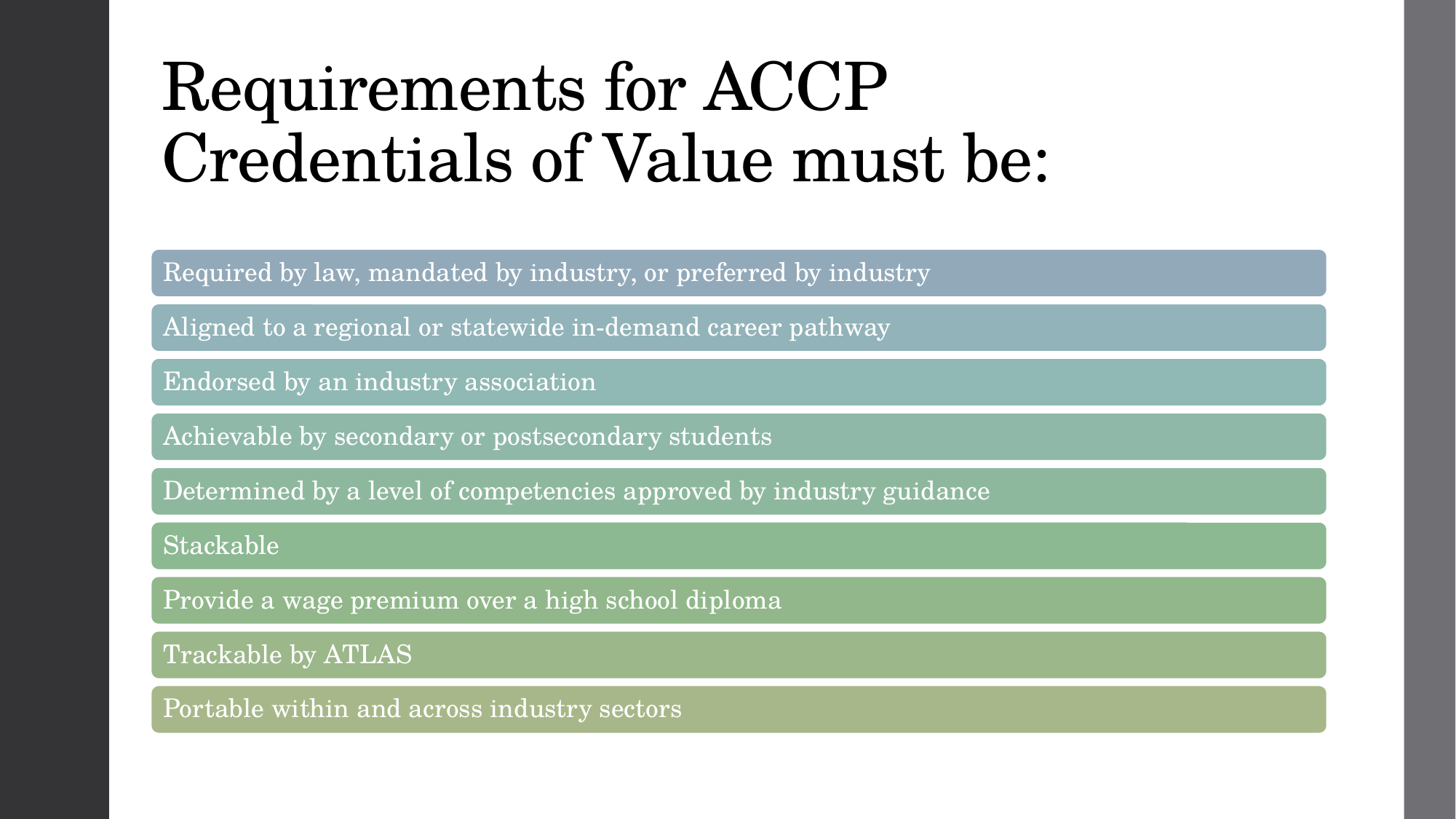

# Requirements for ACCP Credentials of Value must be:
Required by law, mandated by industry, or preferred by industry
Aligned to a regional or statewide in-demand career pathway
Endorsed by an industry association
Achievable by secondary or postsecondary students
Determined by a level of competencies approved by industry guidance
Stackable
Provide a wage premium over a high school diploma
Trackable by ATLAS
Portable within and across industry sectors